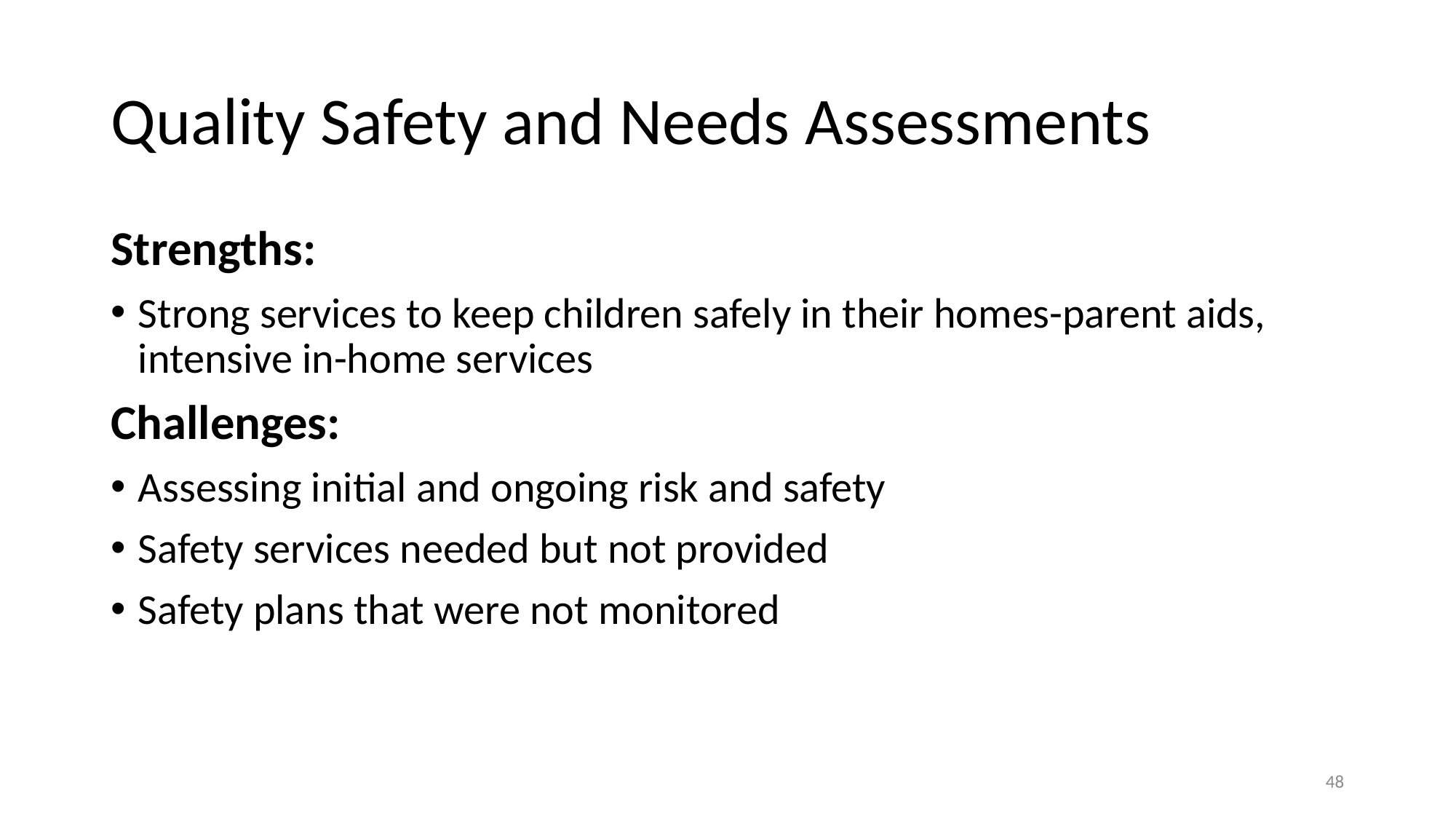

# Quality Safety and Needs Assessments
Strengths:
Strong services to keep children safely in their homes-parent aids, intensive in-home services
Challenges:
Assessing initial and ongoing risk and safety
Safety services needed but not provided
Safety plans that were not monitored

48